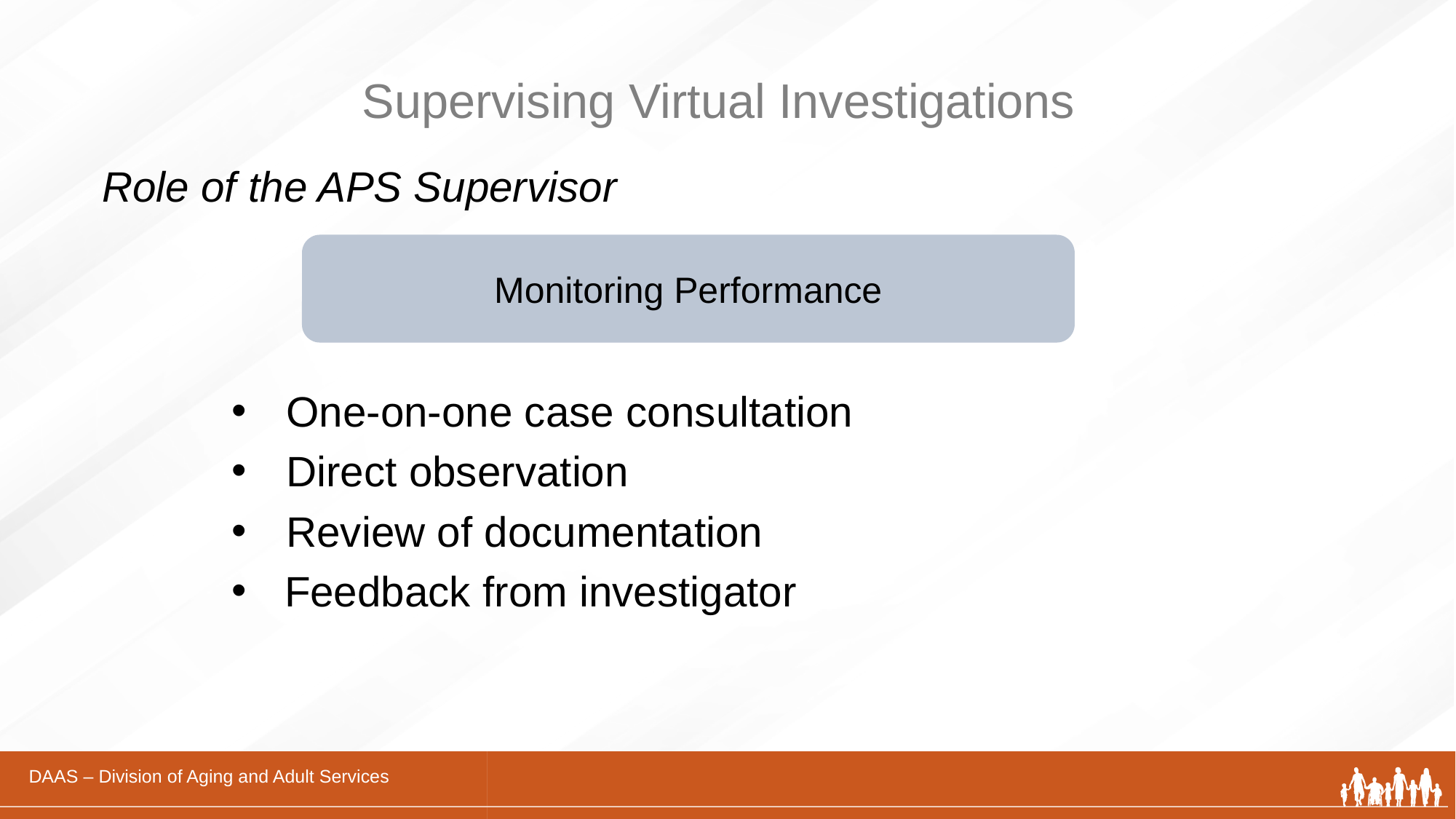

# Supervising Virtual Investigations
Role of the APS Supervisor
Monitoring Performance
One-on-one case consultation
Direct observation
Review of documentation
 Feedback from investigator